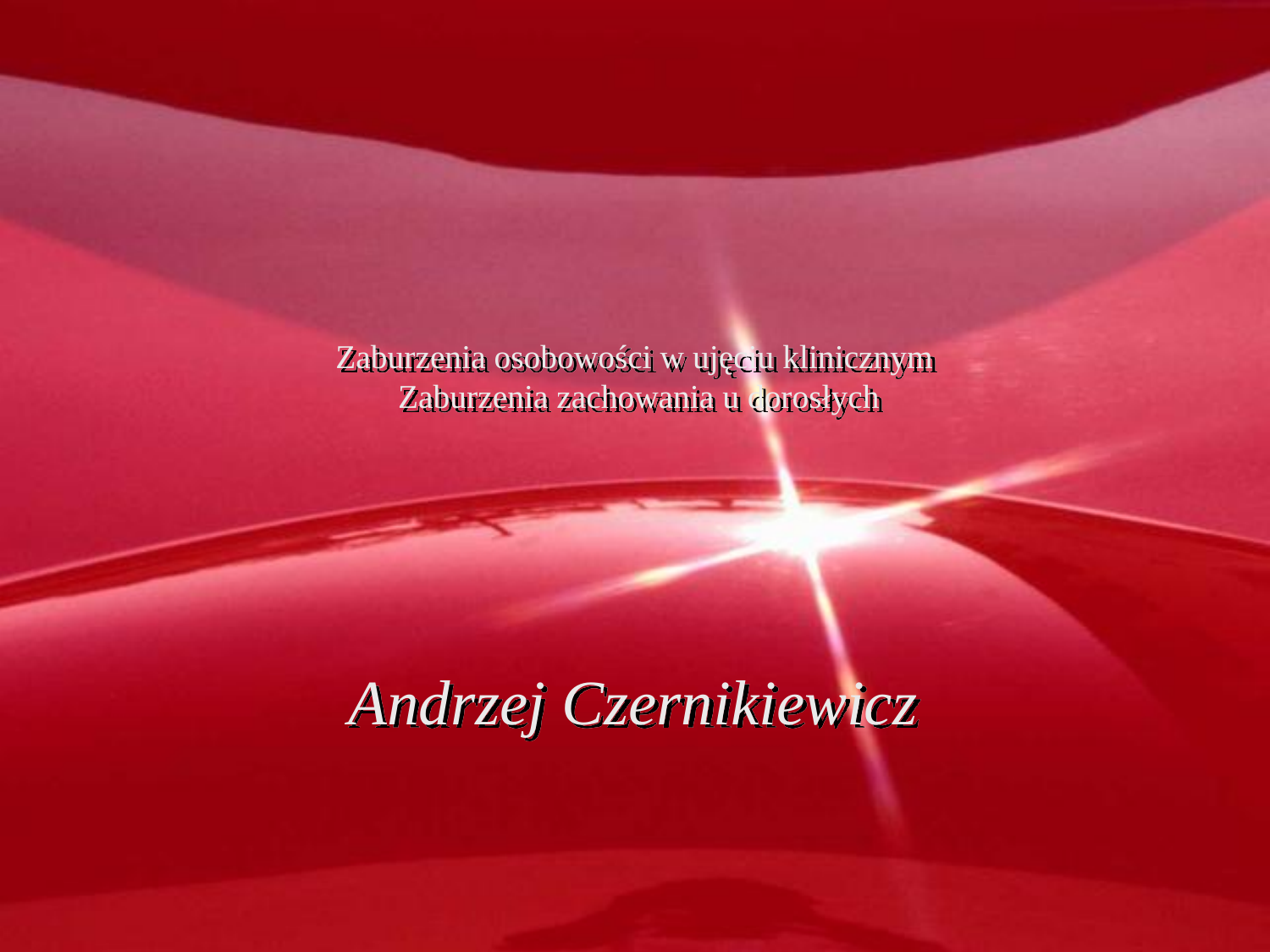

# Zaburzenia osobowości w ujęciu klinicznym Zaburzenia zachowania u dorosłych
Andrzej Czernikiewicz